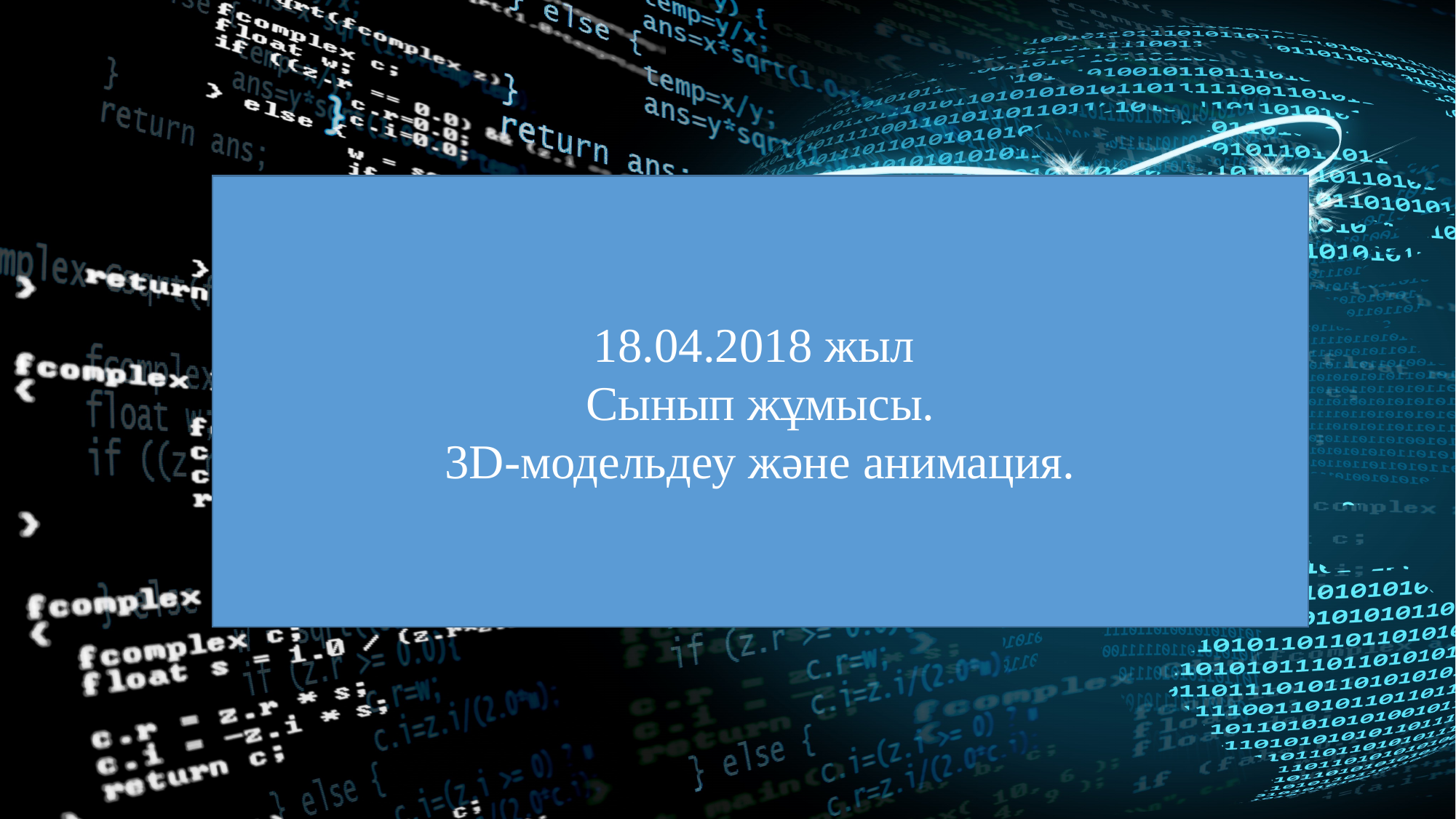

18.04.2018 жыл
Сынып жұмысы.
3D-модельдеу және анимация.